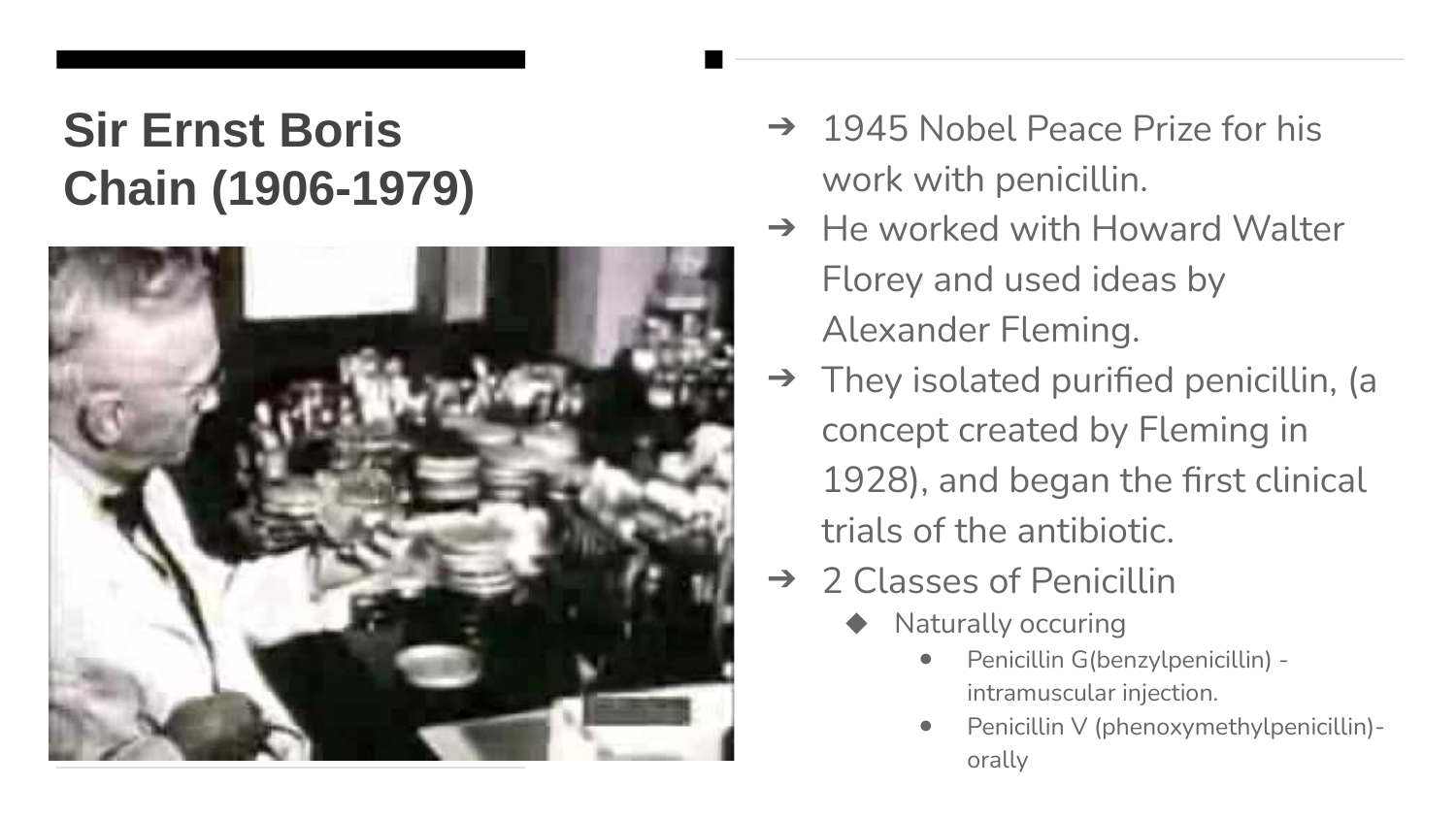

# Sir Ernst Boris Chain (1906-1979)
1945 Nobel Peace Prize for his work with penicillin.
He worked with Howard Walter Florey and used ideas by Alexander Fleming.
They isolated purified penicillin, (a concept created by Fleming in 1928), and began the first clinical trials of the antibiotic.
2 Classes of Penicillin
Naturally occuring
Penicillin G(benzylpenicillin) - intramuscular injection.
Penicillin V (phenoxymethylpenicillin)-orally